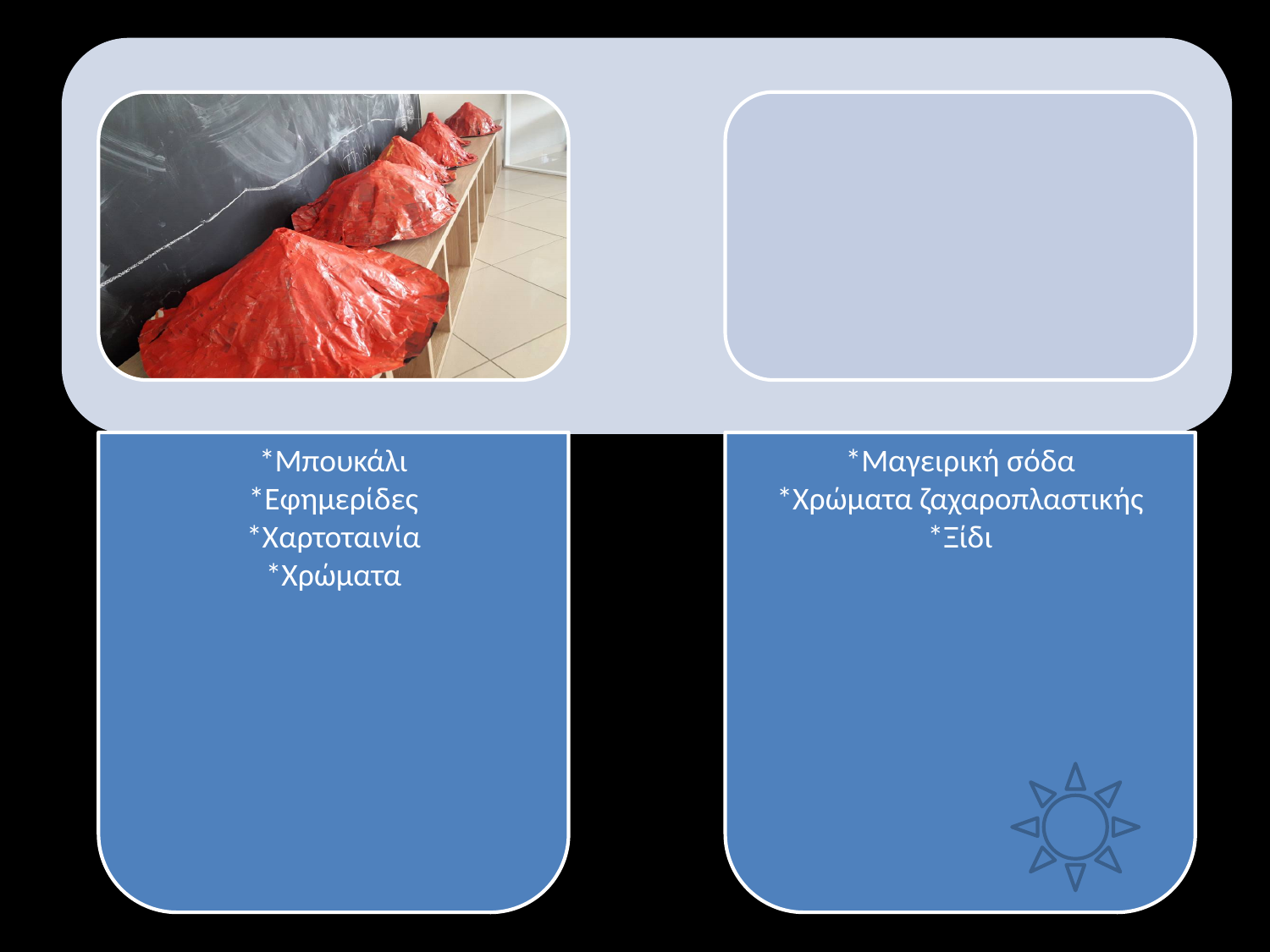

#
*Μπουκάλι
*Εφημερίδες
*Χαρτοταινία
*Χρώματα
*Μαγειρική σόδα
*Χρώματα ζαχαροπλαστικής
*Ξίδι